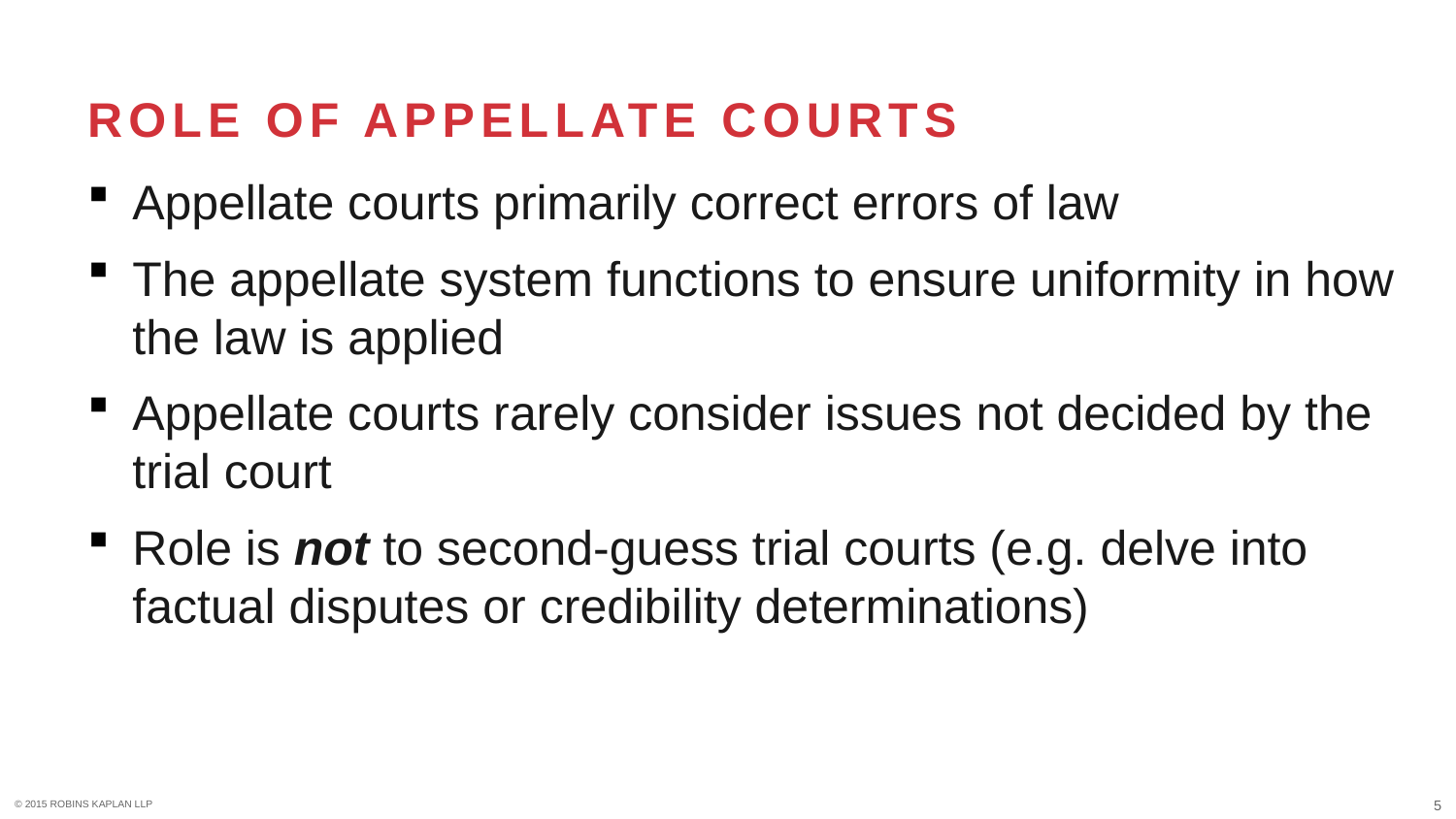

# Role of Appellate Courts
Appellate courts primarily correct errors of law
The appellate system functions to ensure uniformity in how the law is applied
Appellate courts rarely consider issues not decided by the trial court
Role is not to second-guess trial courts (e.g. delve into factual disputes or credibility determinations)

5